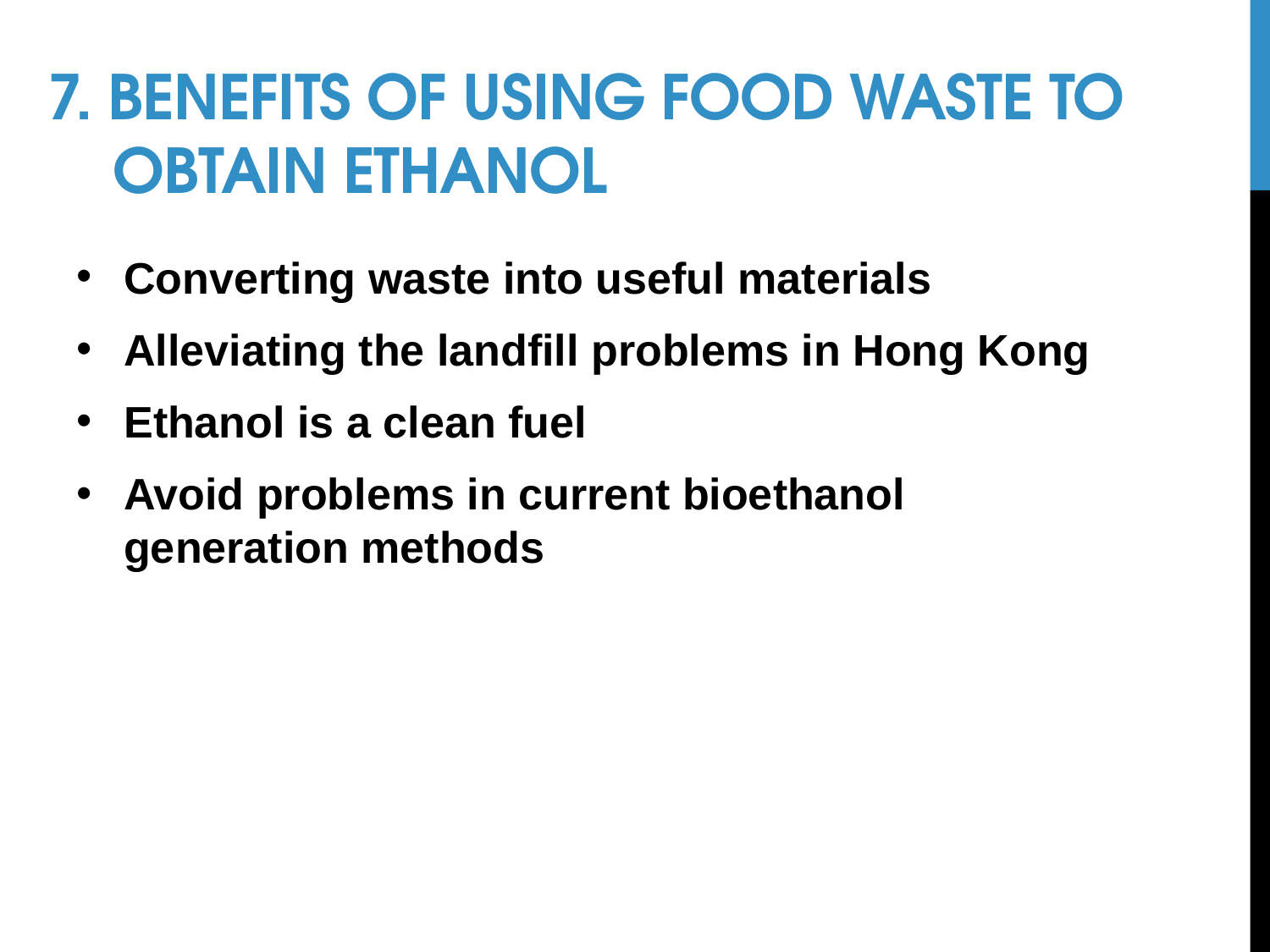

# 7. Benefits of using food waste to obtain ethanol
Converting waste into useful materials
Alleviating the landfill problems in Hong Kong
Ethanol is a clean fuel
Avoid problems in current bioethanol generation methods